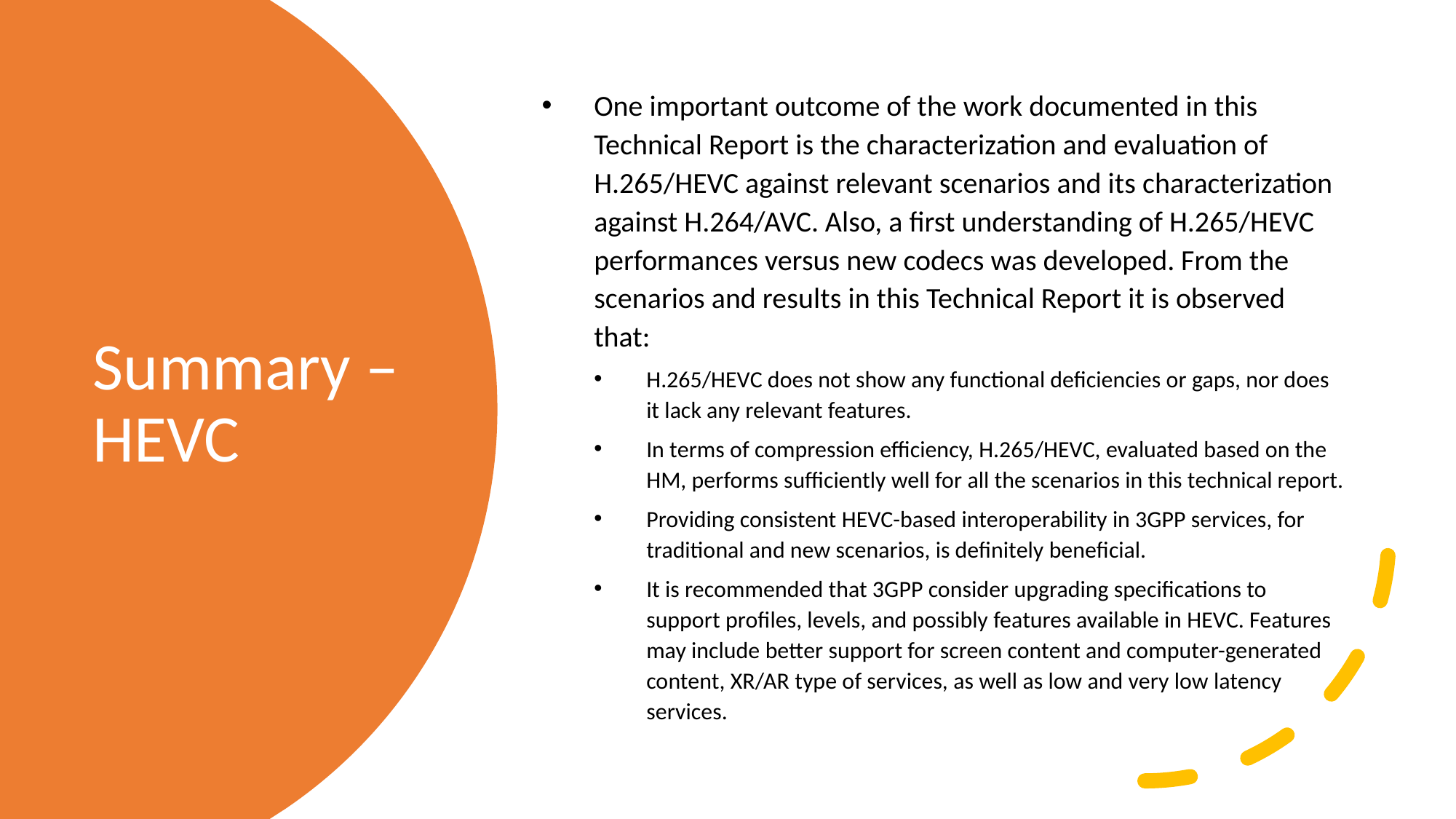

One important outcome of the work documented in this Technical Report is the characterization and evaluation of H.265/HEVC against relevant scenarios and its characterization against H.264/AVC. Also, a first understanding of H.265/HEVC performances versus new codecs was developed. From the scenarios and results in this Technical Report it is observed that:
H.265/HEVC does not show any functional deficiencies or gaps, nor does it lack any relevant features.
In terms of compression efficiency, H.265/HEVC, evaluated based on the HM, performs sufficiently well for all the scenarios in this technical report.
Providing consistent HEVC-based interoperability in 3GPP services, for traditional and new scenarios, is definitely beneficial.
It is recommended that 3GPP consider upgrading specifications to support profiles, levels, and possibly features available in HEVC. Features may include better support for screen content and computer-generated content, XR/AR type of services, as well as low and very low latency services.
# Summary – HEVC